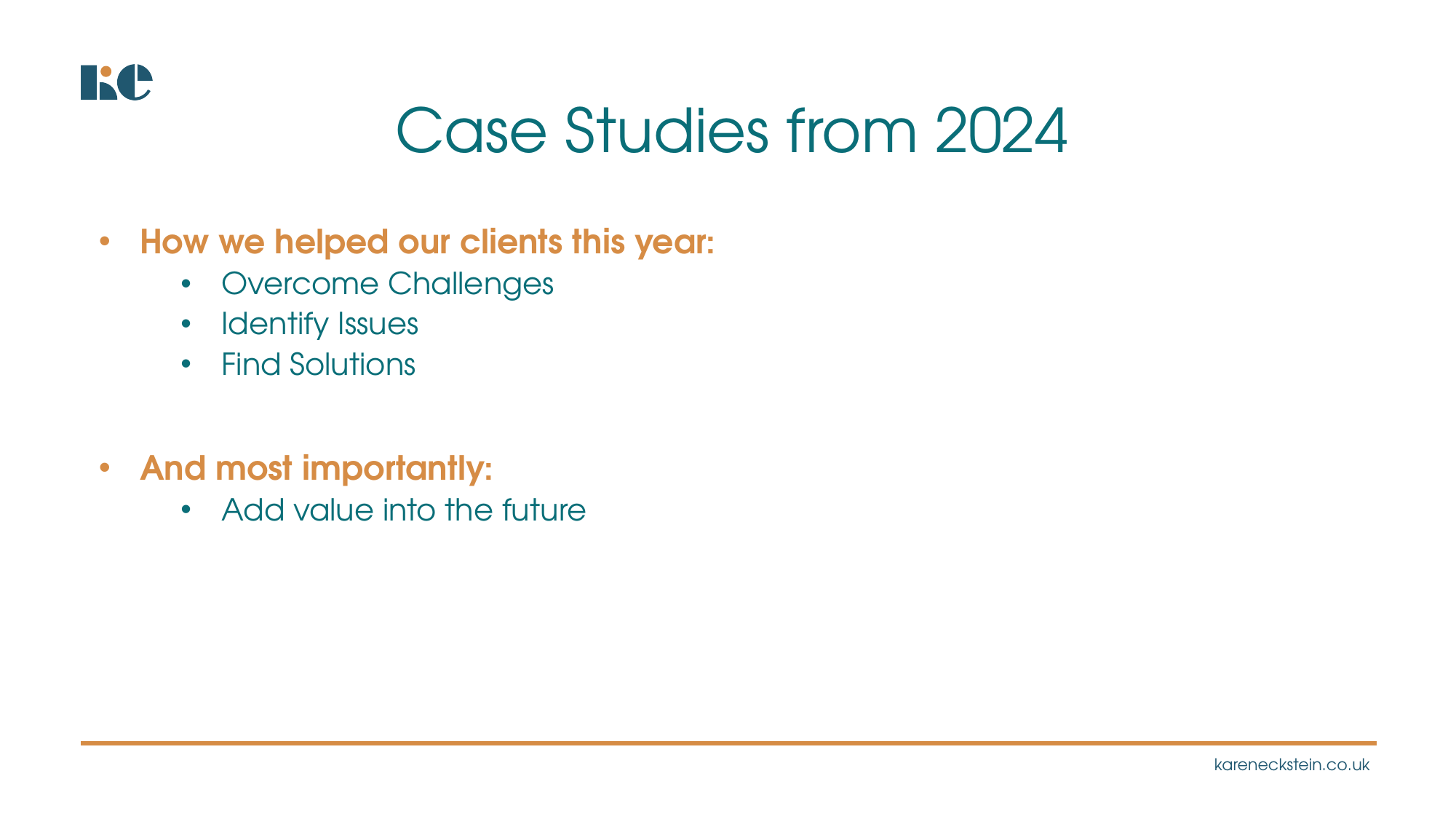

Case Studies from 2024

How we helped our clients this year:
Overcome Challenges
Identify Issues
Find Solutions

And most importantly:
Add value into the future